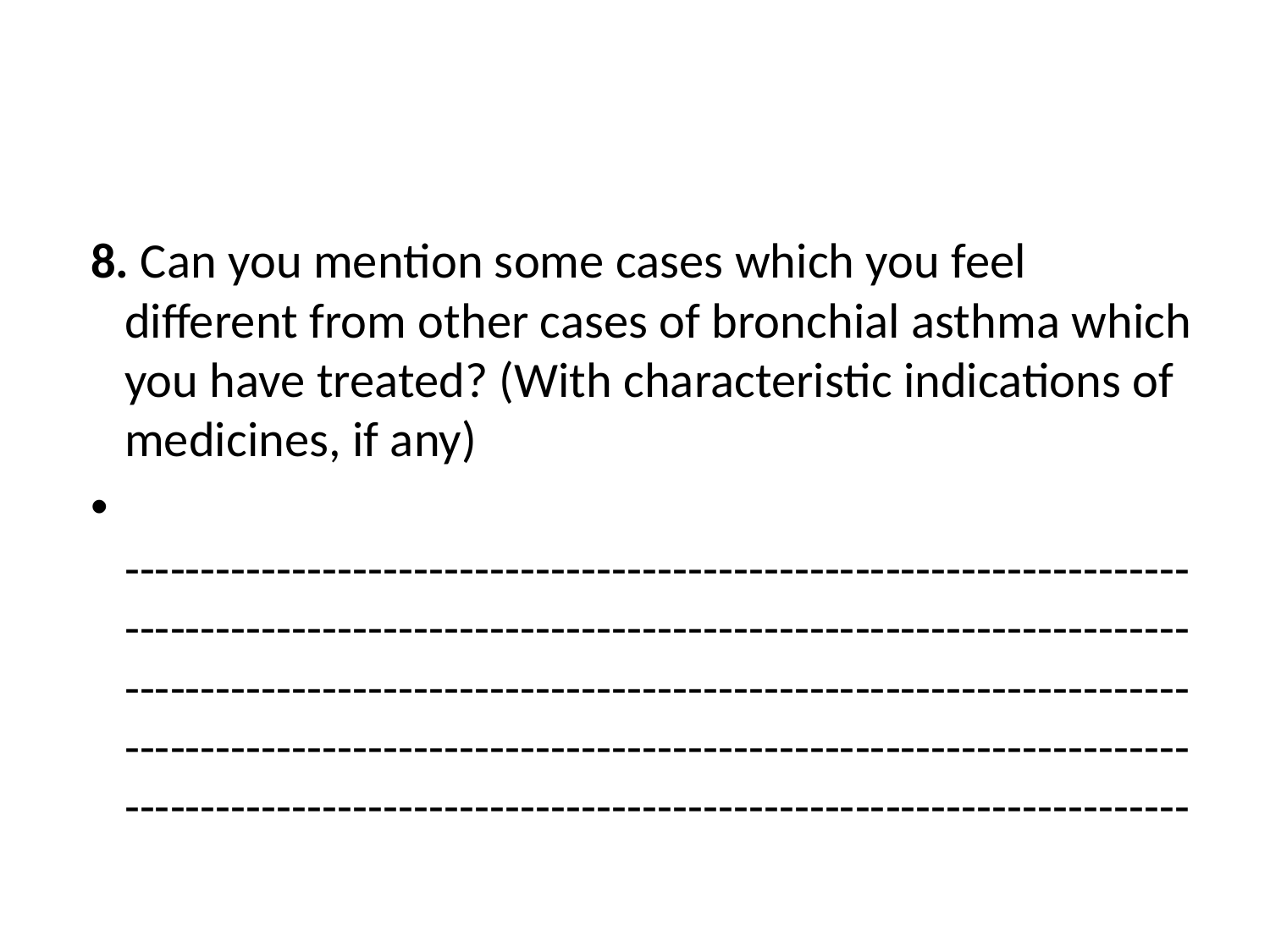

#
8. Can you mention some cases which you feel different from other cases of bronchial asthma which you have treated? (With characteristic indications of medicines, if any)
 --------------------------------------------------------------------------------------------------------------------------------------------------------------------------------------------------------------------------------------------------------------------------------------------------------------------------------------------------------------